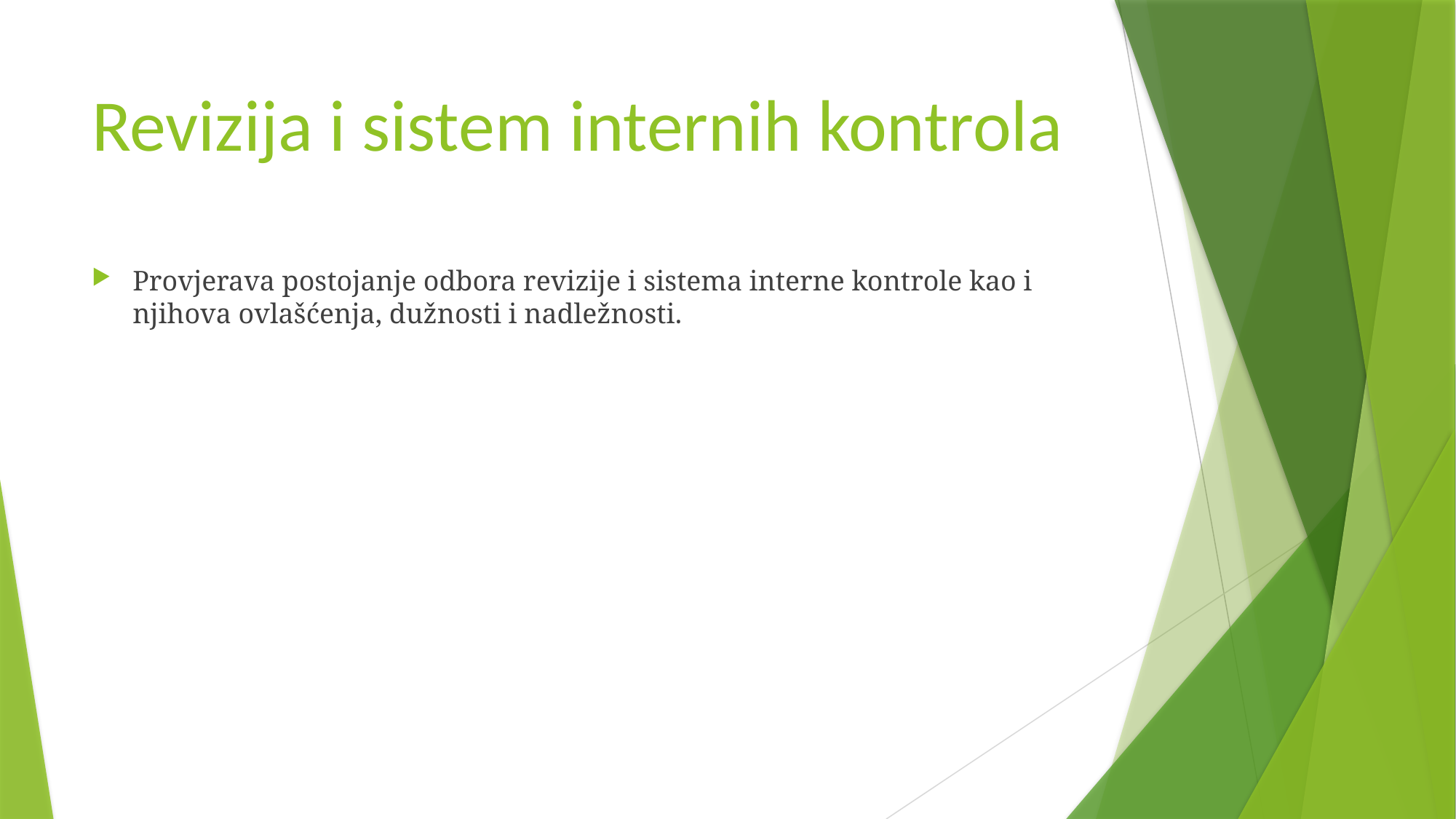

# Revizija i sistem internih kontrola
Provjerava postojanje odbora revizije i sistema interne kontrole kao i njihova ovlašćenja, dužnosti i nadležnosti.